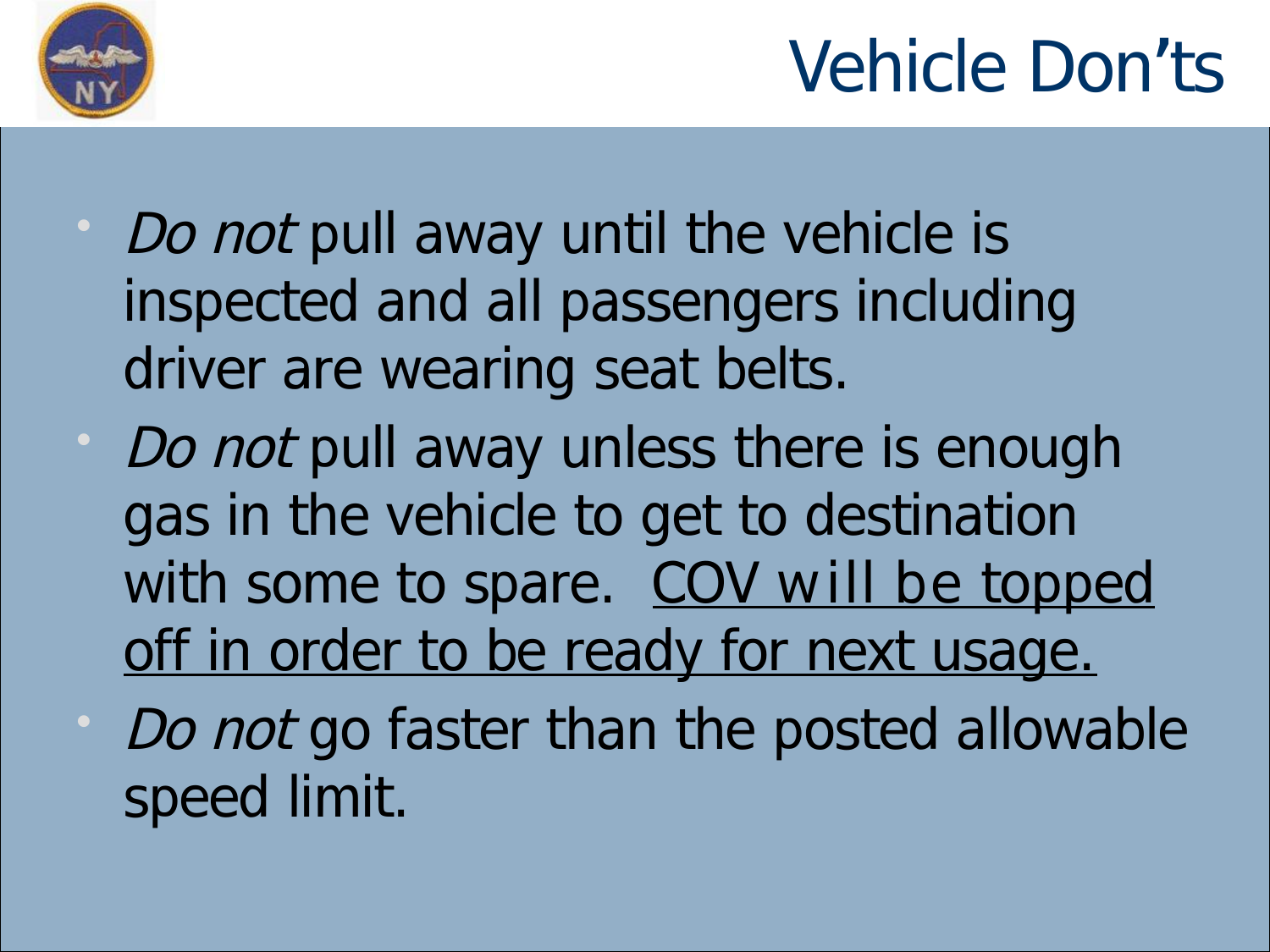

# Vehicle Don’ts
Do not pull away until the vehicle is inspected and all passengers including driver are wearing seat belts.
Do not pull away unless there is enough gas in the vehicle to get to destination with some to spare.  COV will be topped off in order to be ready for next usage.
Do not go faster than the posted allowable speed limit.